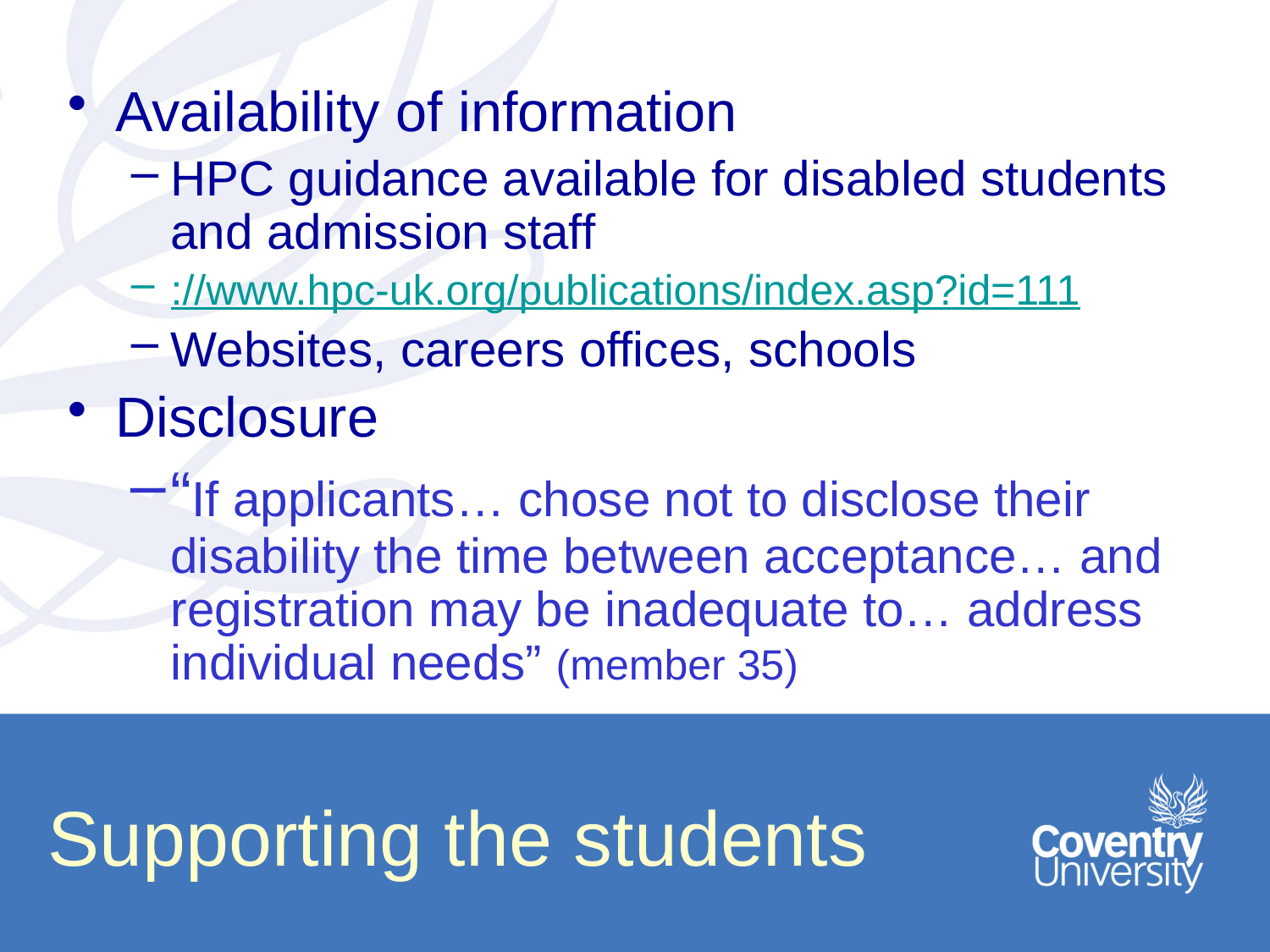

Availability of information
HPC guidance available for disabled students and admission staff
://www.hpc-uk.org/publications/index.asp?id=111
Websites, careers offices, schools
Disclosure
“If applicants… chose not to disclose their disability the time between acceptance… and registration may be inadequate to… address individual needs” (member 35)
# Supporting the students